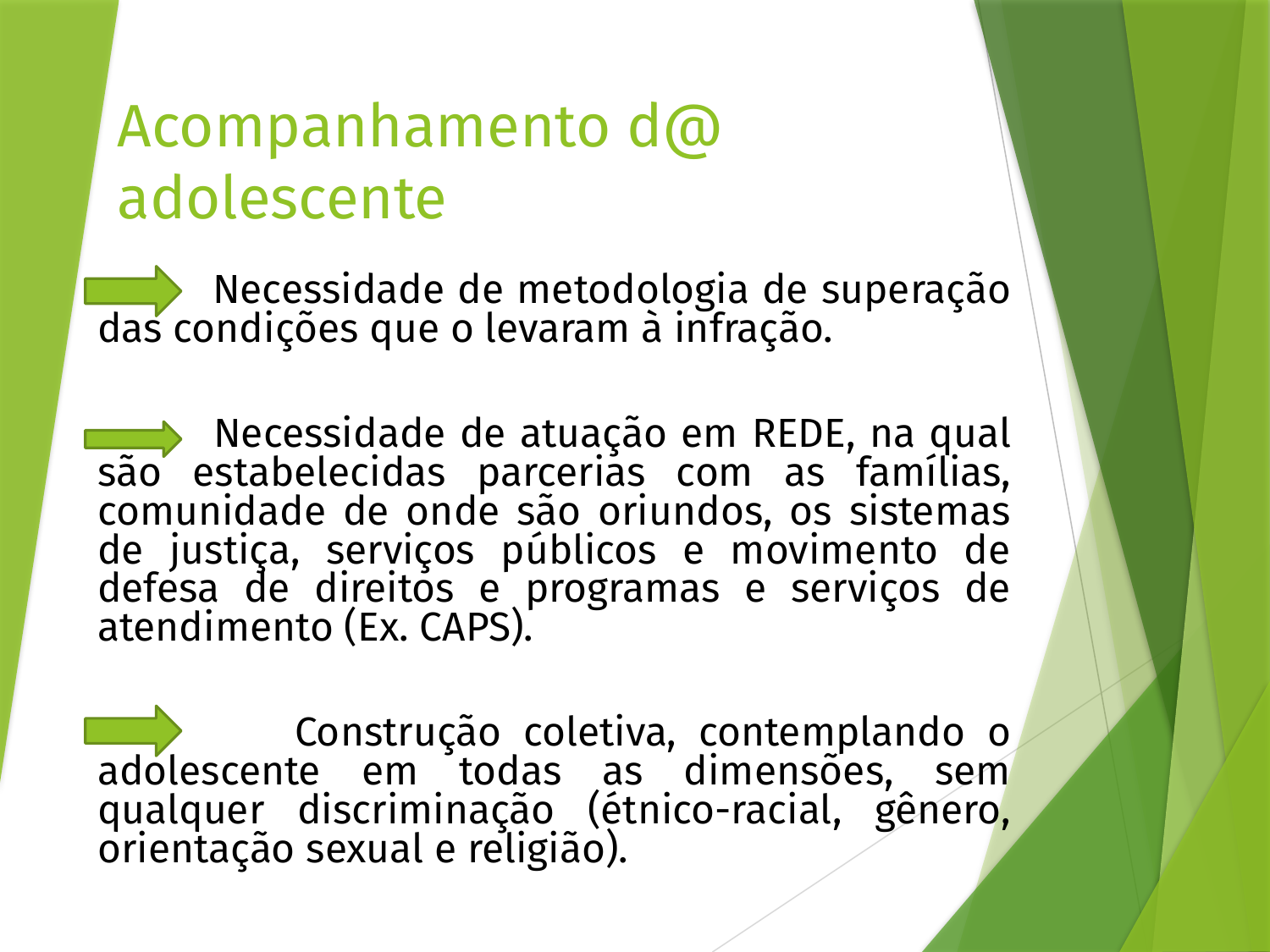

# Acompanhamento d@ adolescente
           Necessidade de metodologia de superação das condições que o levaram à infração.

          Necessidade de atuação em REDE, na qual são estabelecidas parcerias com as famílias, comunidade de onde são oriundos, os sistemas de justiça, serviços públicos e movimento de defesa de direitos e programas e serviços de atendimento (Ex. CAPS).

          Construção coletiva, contemplando o adolescente em todas as dimensões, sem qualquer discriminação (étnico-racial, gênero, orientação sexual e religião).